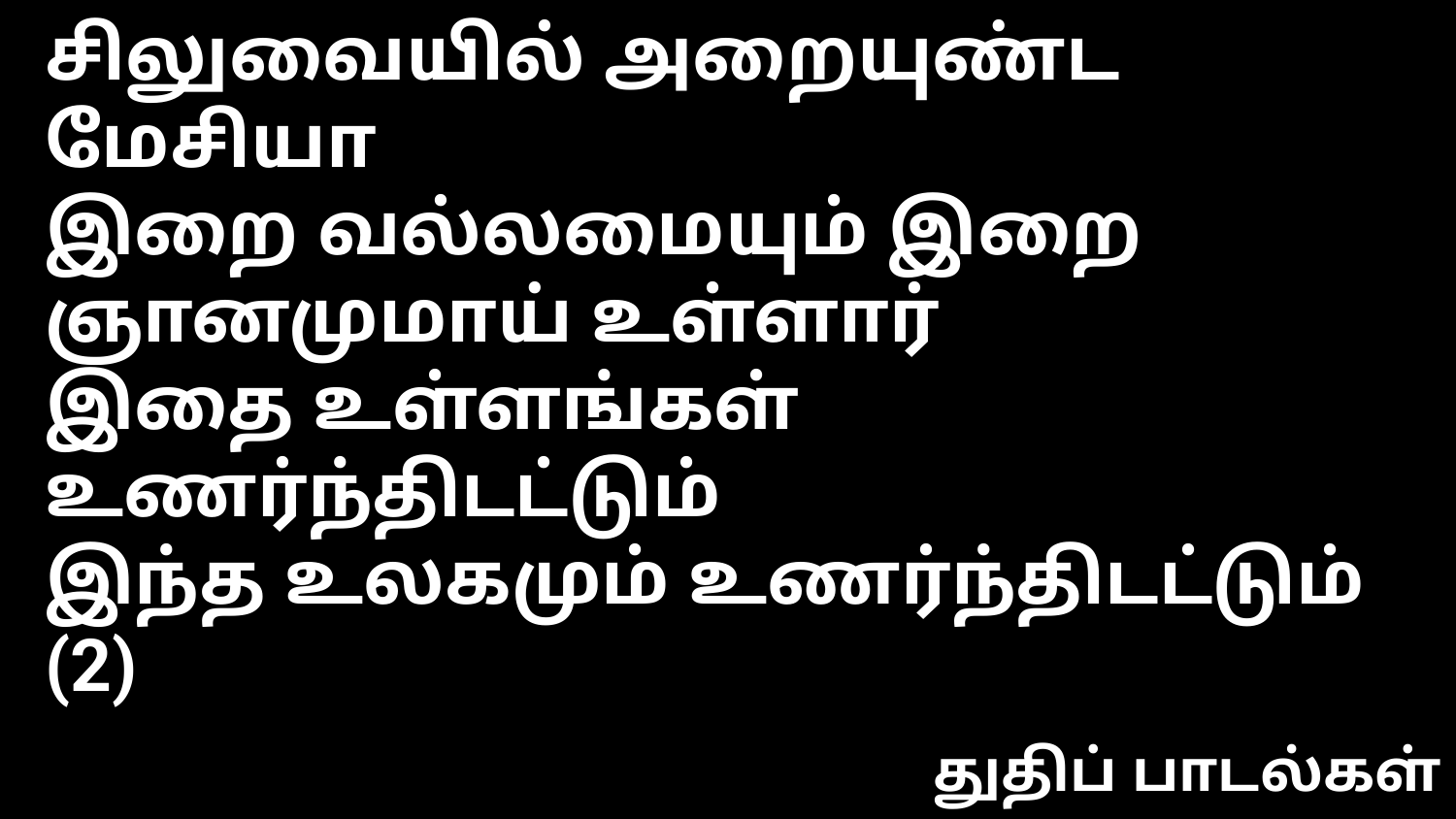

சிலுவையில் அறையுண்ட மேசியா
இறை வல்லமையும் இறை ஞானமுமாய் உள்ளார்
இதை உள்ளங்கள் உணர்ந்திடட்டும்
இந்த உலகமும் உணர்ந்திடட்டும் (2)

துதிப் பாடல்கள்